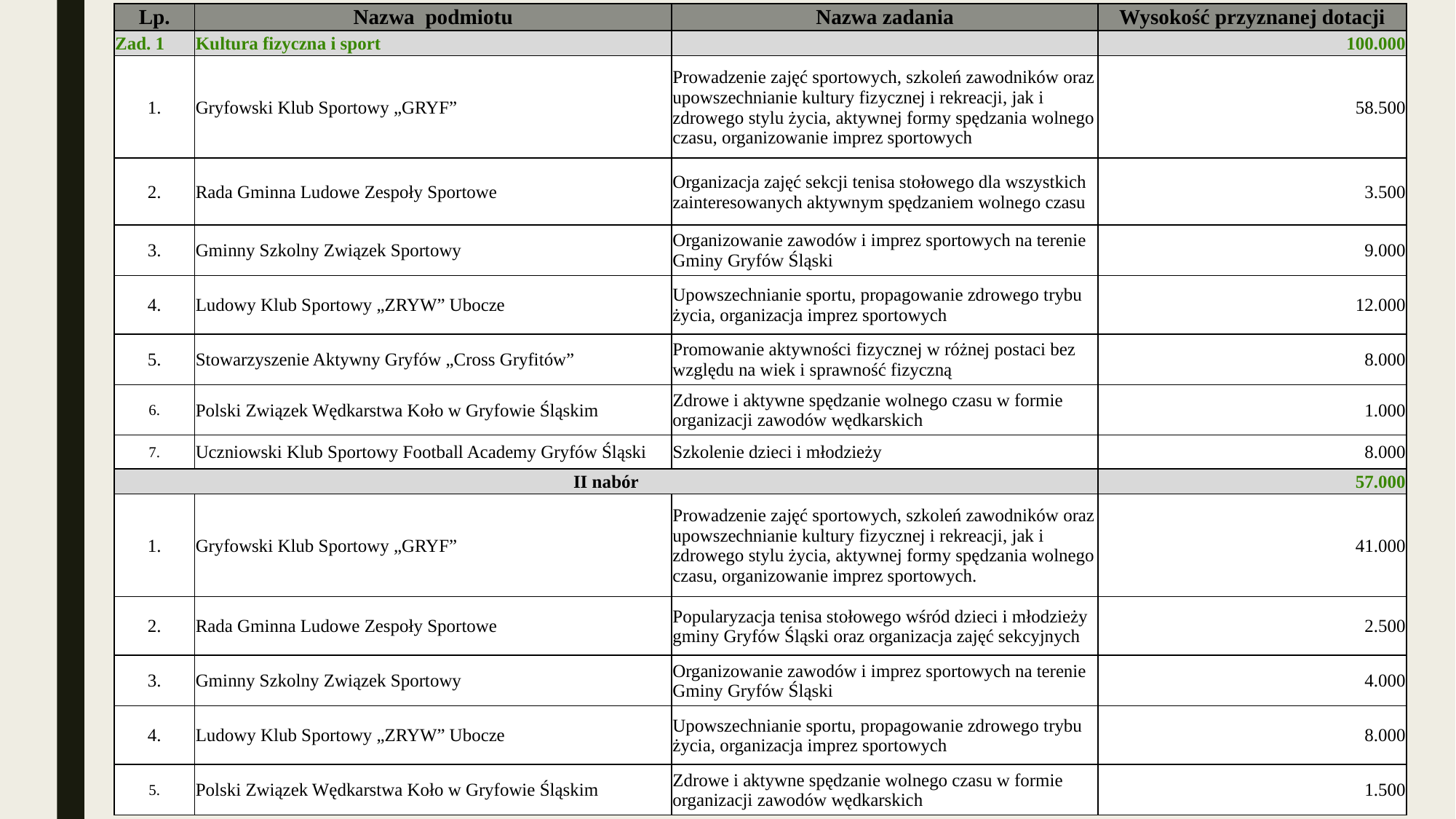

| Lp. | Nazwa podmiotu | Nazwa zadania | Wysokość przyznanej dotacji |
| --- | --- | --- | --- |
| Zad. 1 | Kultura fizyczna i sport |  | 100.000 |
| 1. | Gryfowski Klub Sportowy „GRYF” | Prowadzenie zajęć sportowych, szkoleń zawodników oraz upowszechnianie kultury fizycznej i rekreacji, jak i zdrowego stylu życia, aktywnej formy spędzania wolnego czasu, organizowanie imprez sportowych | 58.500 |
| 2. | Rada Gminna Ludowe Zespoły Sportowe | Organizacja zajęć sekcji tenisa stołowego dla wszystkich zainteresowanych aktywnym spędzaniem wolnego czasu | 3.500 |
| 3. | Gminny Szkolny Związek Sportowy | Organizowanie zawodów i imprez sportowych na terenie Gminy Gryfów Śląski | 9.000 |
| 4. | Ludowy Klub Sportowy „ZRYW” Ubocze | Upowszechnianie sportu, propagowanie zdrowego trybu życia, organizacja imprez sportowych | 12.000 |
| 5. | Stowarzyszenie Aktywny Gryfów „Cross Gryfitów” | Promowanie aktywności fizycznej w różnej postaci bez względu na wiek i sprawność fizyczną | 8.000 |
| 6. | Polski Związek Wędkarstwa Koło w Gryfowie Śląskim | Zdrowe i aktywne spędzanie wolnego czasu w formie organizacji zawodów wędkarskich | 1.000 |
| 7. | Uczniowski Klub Sportowy Football Academy Gryfów Śląski | Szkolenie dzieci i młodzieży | 8.000 |
| II nabór |  |  | 57.000 |
| 1. | Gryfowski Klub Sportowy „GRYF” | Prowadzenie zajęć sportowych, szkoleń zawodników oraz upowszechnianie kultury fizycznej i rekreacji, jak i zdrowego stylu życia, aktywnej formy spędzania wolnego czasu, organizowanie imprez sportowych. | 41.000 |
| 2. | Rada Gminna Ludowe Zespoły Sportowe | Popularyzacja tenisa stołowego wśród dzieci i młodzieży gminy Gryfów Śląski oraz organizacja zajęć sekcyjnych | 2.500 |
| 3. | Gminny Szkolny Związek Sportowy | Organizowanie zawodów i imprez sportowych na terenie Gminy Gryfów Śląski | 4.000 |
| 4. | Ludowy Klub Sportowy „ZRYW” Ubocze | Upowszechnianie sportu, propagowanie zdrowego trybu życia, organizacja imprez sportowych | 8.000 |
| 5. | Polski Związek Wędkarstwa Koło w Gryfowie Śląskim | Zdrowe i aktywne spędzanie wolnego czasu w formie organizacji zawodów wędkarskich | 1.500 |